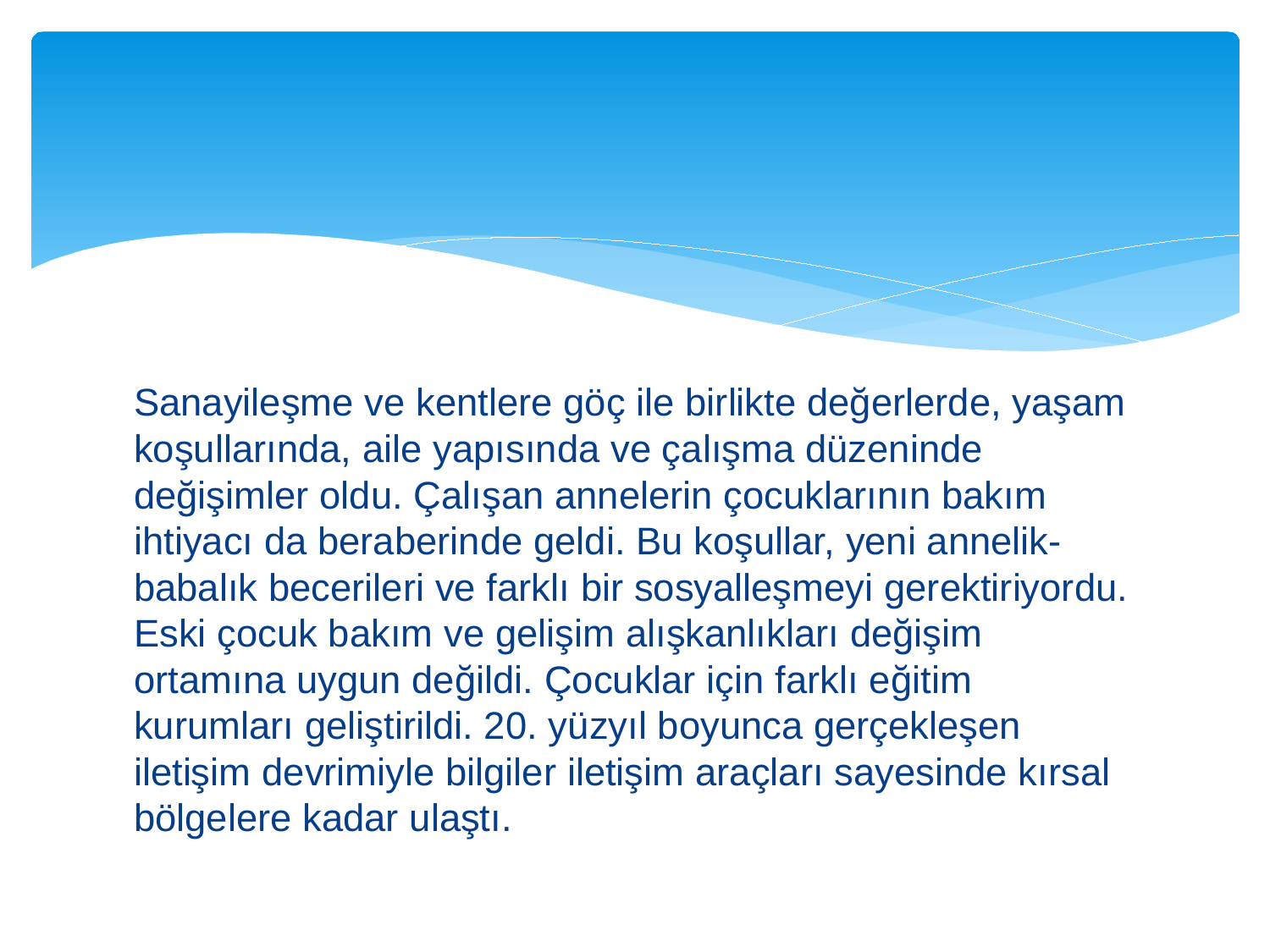

Sanayileşme ve kentlere göç ile birlikte değerlerde, yaşam koşullarında, aile yapısında ve çalışma düzeninde değişimler oldu. Çalışan annelerin çocuklarının bakım ihtiyacı da beraberinde geldi. Bu koşullar, yeni annelik-babalık becerileri ve farklı bir sosyalleşmeyi gerektiriyordu. Eski çocuk bakım ve gelişim alışkanlıkları değişim ortamına uygun değildi. Çocuklar için farklı eğitim kurumları geliştirildi. 20. yüzyıl boyunca gerçekleşen iletişim devrimiyle bilgiler iletişim araçları sayesinde kırsal bölgelere kadar ulaştı.